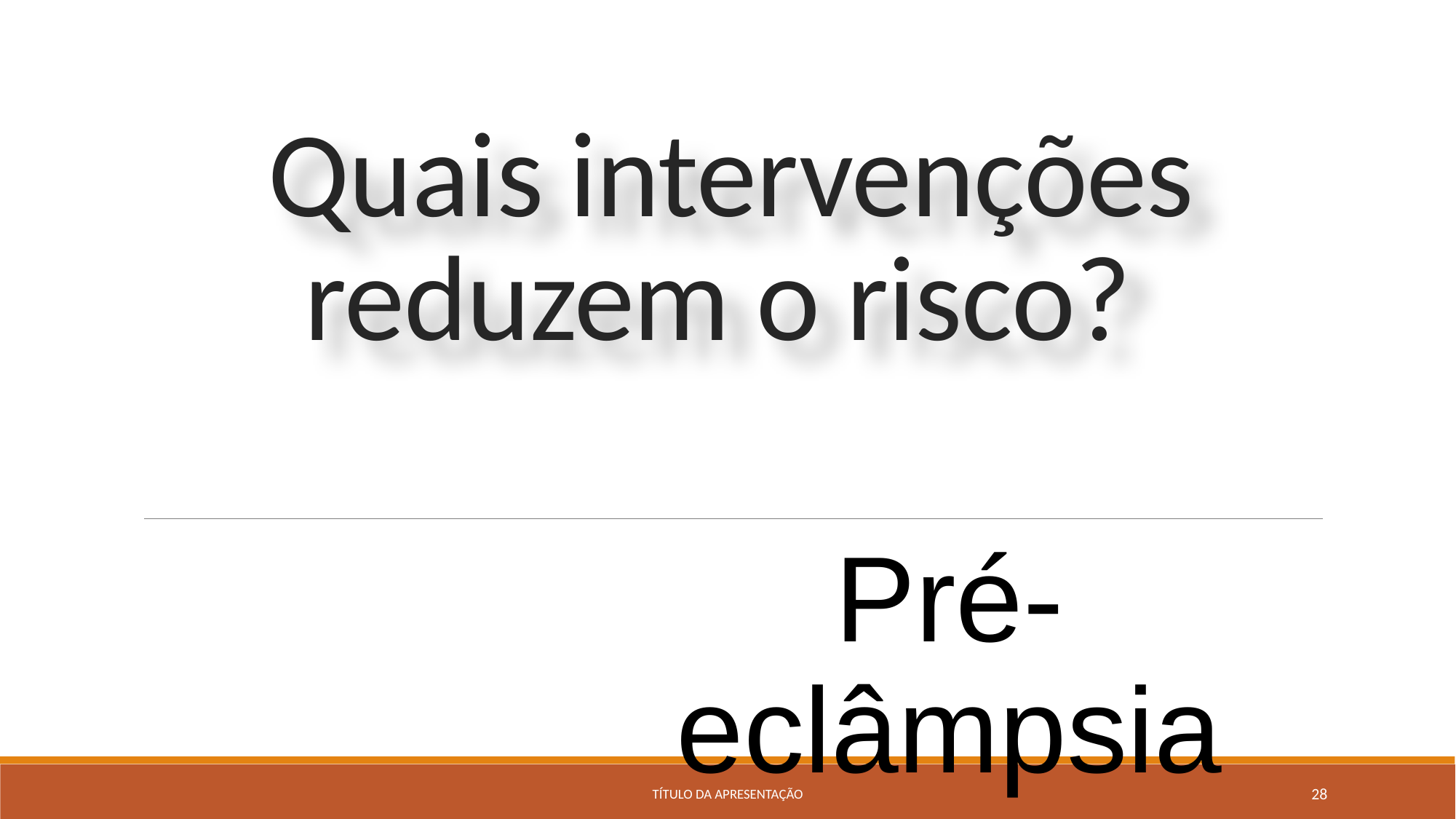

# Quais intervenções reduzem o risco?
Pré- eclâmpsia
Título da apresentação
28